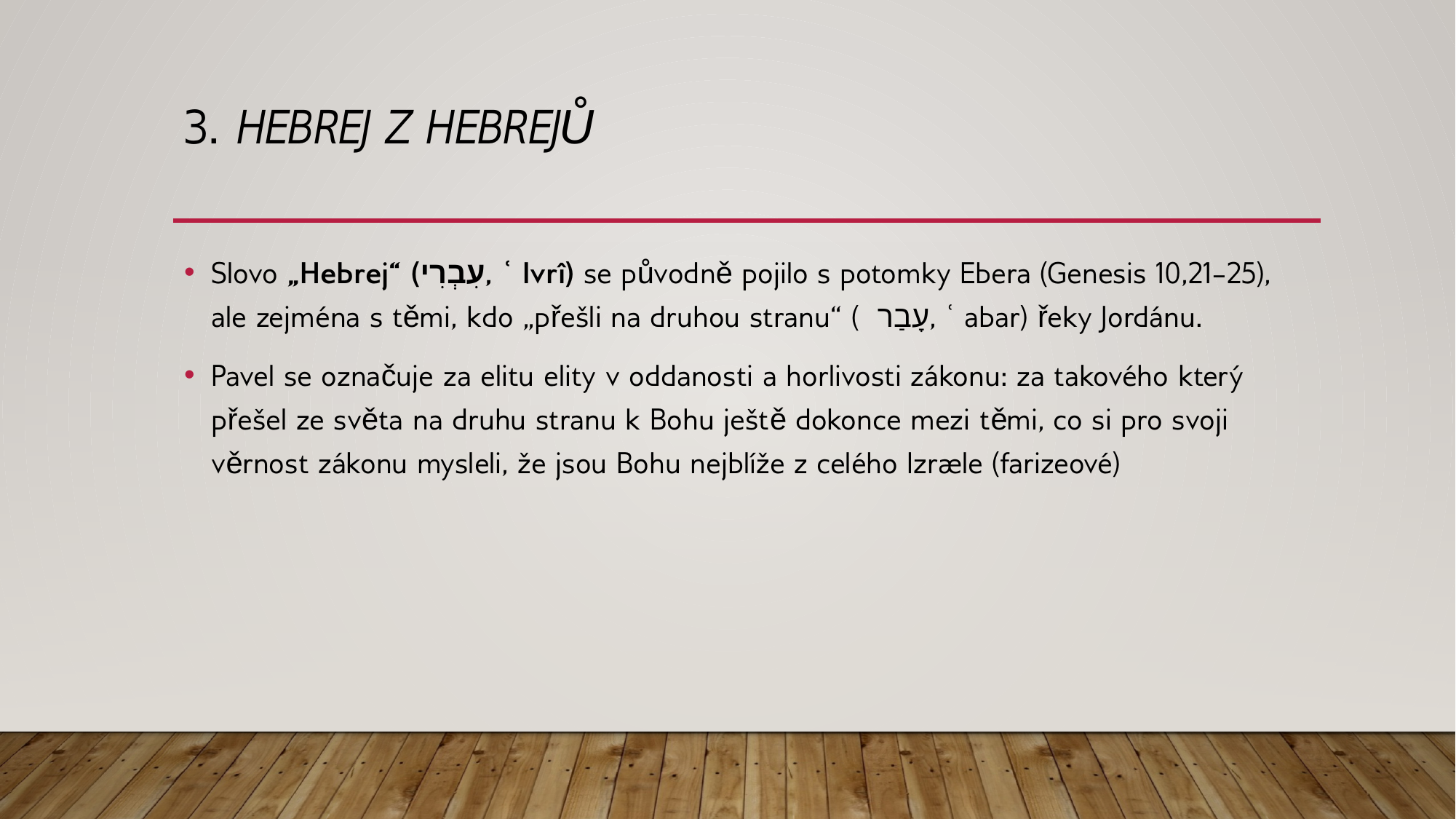

# 3. Hebrej z hebrejů
Slovo „Hebrej“ (עִבְרִי, ʿ Ivrî) se původně pojilo s potomky Ebera (Genesis 10,21–25), ale zejména s těmi, kdo „přešli na druhou stranu“ (  עָבַר, ʿ abar) řeky Jordánu.
Pavel se označuje za elitu elity v oddanosti a horlivosti zákonu: za takového který přešel ze světa na druhu stranu k Bohu ještě dokonce mezi těmi, co si pro svoji věrnost zákonu mysleli, že jsou Bohu nejblíže z celého Izraele (farizeové)